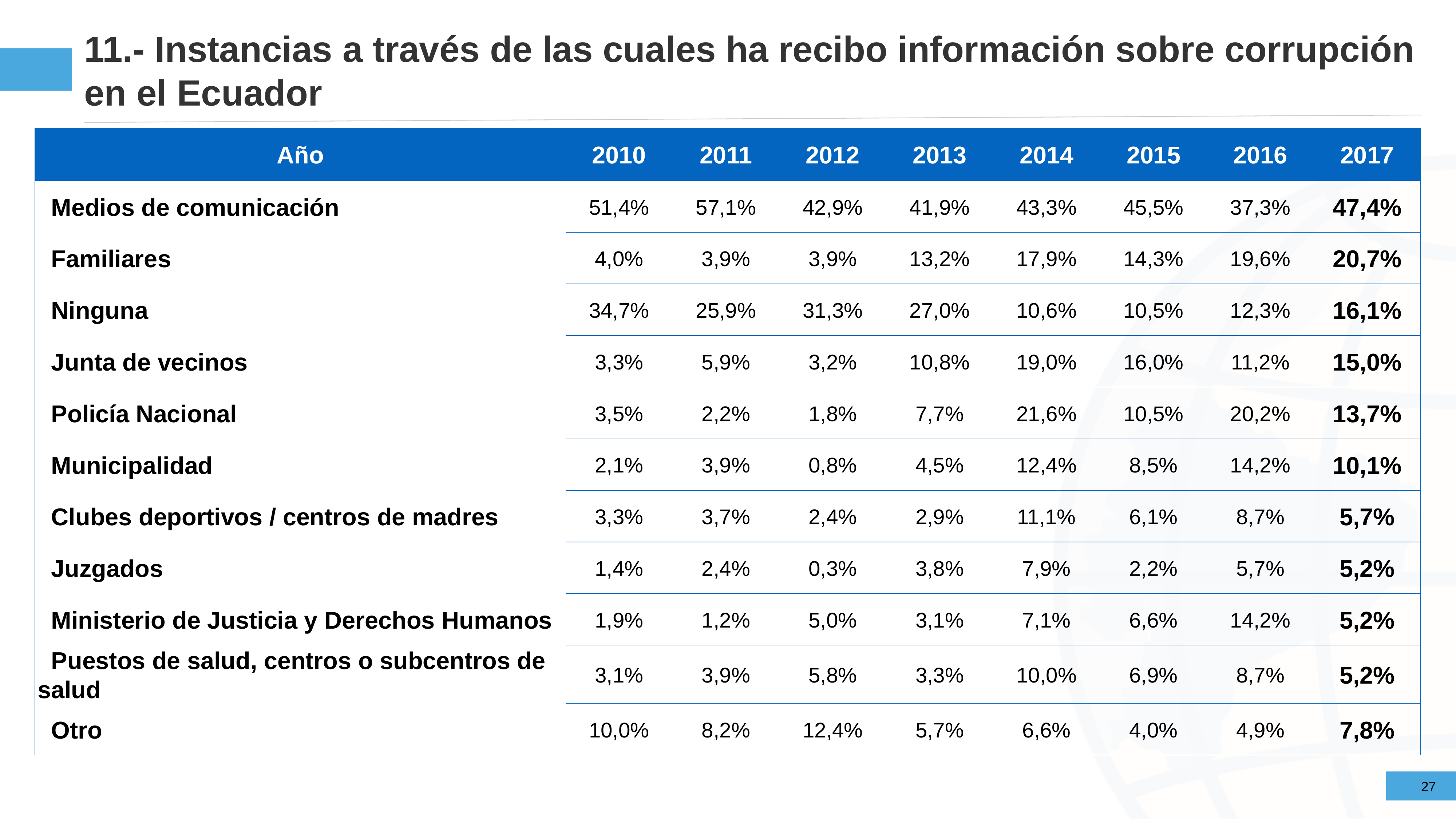

11.- Instancias a través de las cuales ha recibo información sobre corrupción en el Ecuador

| Año | 2010 | 2011 | 2012 | 2013 | 2014 | 2015 | 2016 | 2017 |
| --- | --- | --- | --- | --- | --- | --- | --- | --- |
| Medios de comunicación | 51,4% | 57,1% | 42,9% | 41,9% | 43,3% | 45,5% | 37,3% | 47,4% |
| Familiares | 4,0% | 3,9% | 3,9% | 13,2% | 17,9% | 14,3% | 19,6% | 20,7% |
| Ninguna | 34,7% | 25,9% | 31,3% | 27,0% | 10,6% | 10,5% | 12,3% | 16,1% |
| Junta de vecinos | 3,3% | 5,9% | 3,2% | 10,8% | 19,0% | 16,0% | 11,2% | 15,0% |
| Policía Nacional | 3,5% | 2,2% | 1,8% | 7,7% | 21,6% | 10,5% | 20,2% | 13,7% |
| Municipalidad | 2,1% | 3,9% | 0,8% | 4,5% | 12,4% | 8,5% | 14,2% | 10,1% |
| Clubes deportivos / centros de madres | 3,3% | 3,7% | 2,4% | 2,9% | 11,1% | 6,1% | 8,7% | 5,7% |
| Juzgados | 1,4% | 2,4% | 0,3% | 3,8% | 7,9% | 2,2% | 5,7% | 5,2% |
| Ministerio de Justicia y Derechos Humanos | 1,9% | 1,2% | 5,0% | 3,1% | 7,1% | 6,6% | 14,2% | 5,2% |
| Puestos de salud, centros o subcentros de salud | 3,1% | 3,9% | 5,8% | 3,3% | 10,0% | 6,9% | 8,7% | 5,2% |
| Otro | 10,0% | 8,2% | 12,4% | 5,7% | 6,6% | 4,0% | 4,9% | 7,8% |

27